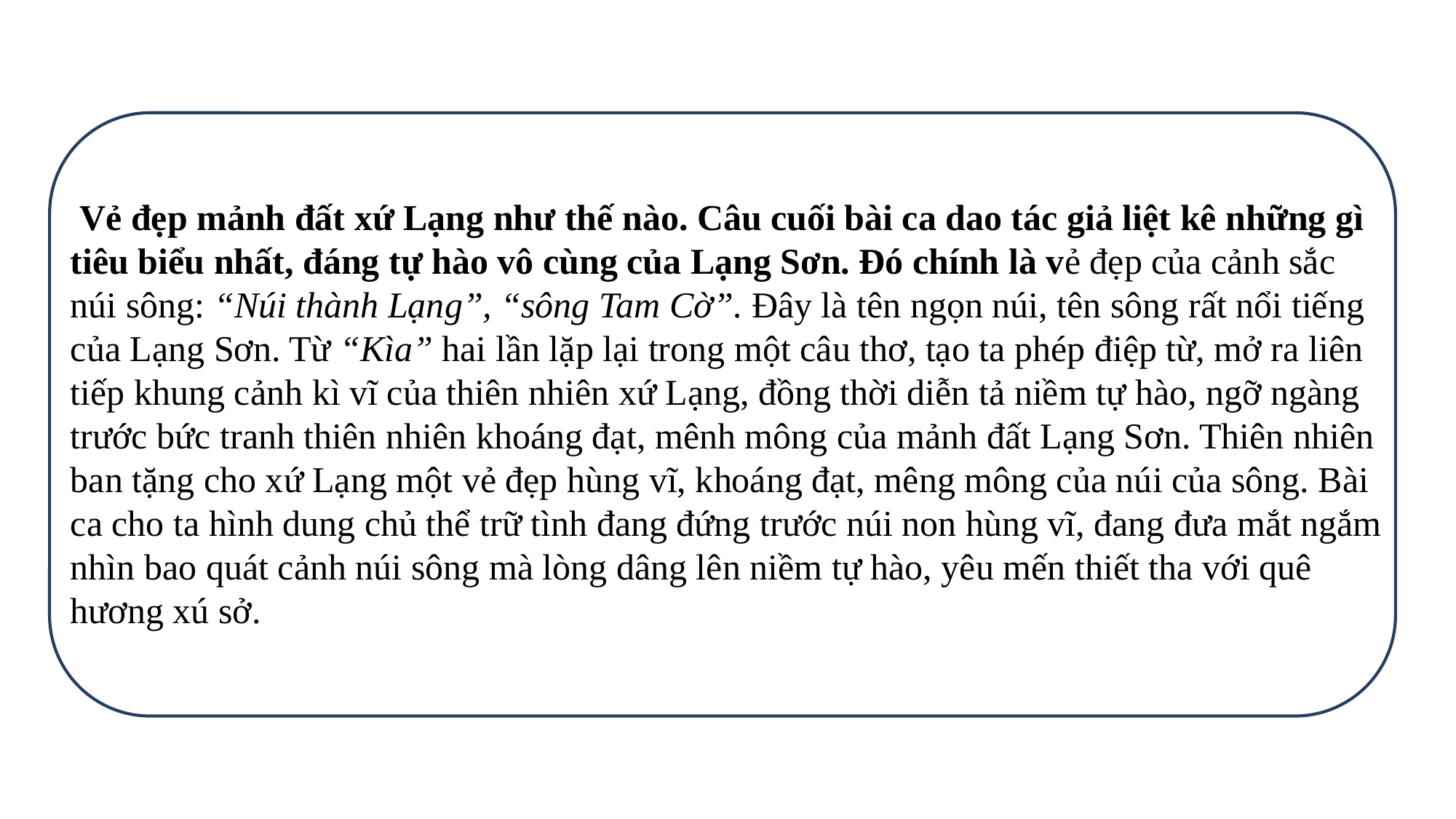

Vẻ đẹp mảnh đất xứ Lạng như thế nào. Câu cuối bài ca dao tác giả liệt kê những gì tiêu biểu nhất, đáng tự hào vô cùng của Lạng Sơn. Đó chính là vẻ đẹp của cảnh sắc núi sông: “Núi thành Lạng”, “sông Tam Cờ”. Đây là tên ngọn núi, tên sông rất nổi tiếng của Lạng Sơn. Từ “Kìa” hai lần lặp lại trong một câu thơ, tạo ta phép điệp từ, mở ra liên tiếp khung cảnh kì vĩ của thiên nhiên xứ Lạng, đồng thời diễn tả niềm tự hào, ngỡ ngàng trước bức tranh thiên nhiên khoáng đạt, mênh mông của mảnh đất Lạng Sơn. Thiên nhiên ban tặng cho xứ Lạng một vẻ đẹp hùng vĩ, khoáng đạt, mêng mông của núi của sông. Bài ca cho ta hình dung chủ thể trữ tình đang đứng trước núi non hùng vĩ, đang đưa mắt ngắm nhìn bao quát cảnh núi sông mà lòng dâng lên niềm tự hào, yêu mến thiết tha với quê hương xú sở.